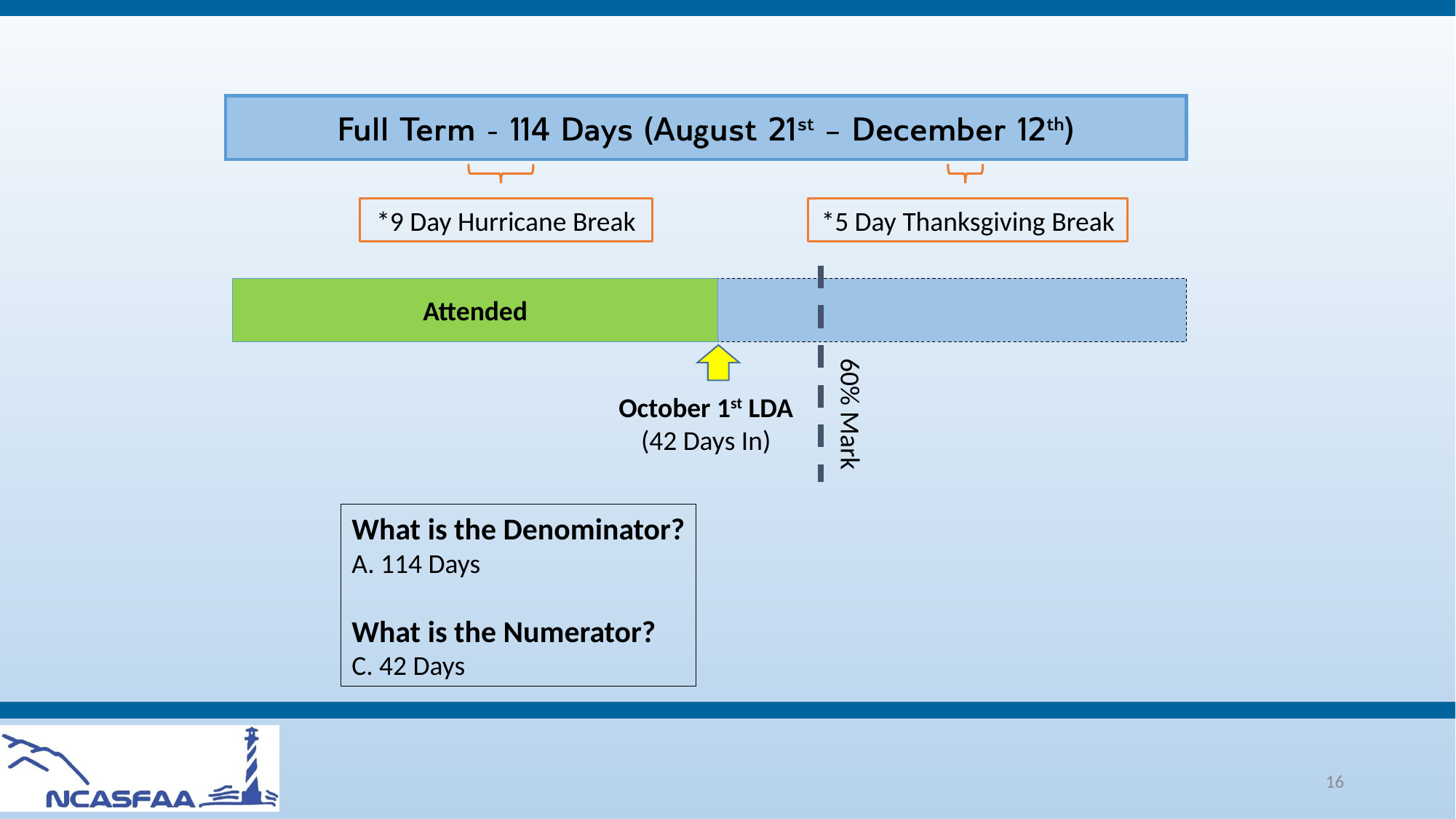

Full Term - 114 Days (August 21st – December 12th)

*9 Day Hurricane Break
*5 Day Thanksgiving Break

Attended

October 1st LDA
(42 Days In)
60% Mark
What is the Denominator?
A. 114 Days

What is the Numerator?
C. 42 Days
16